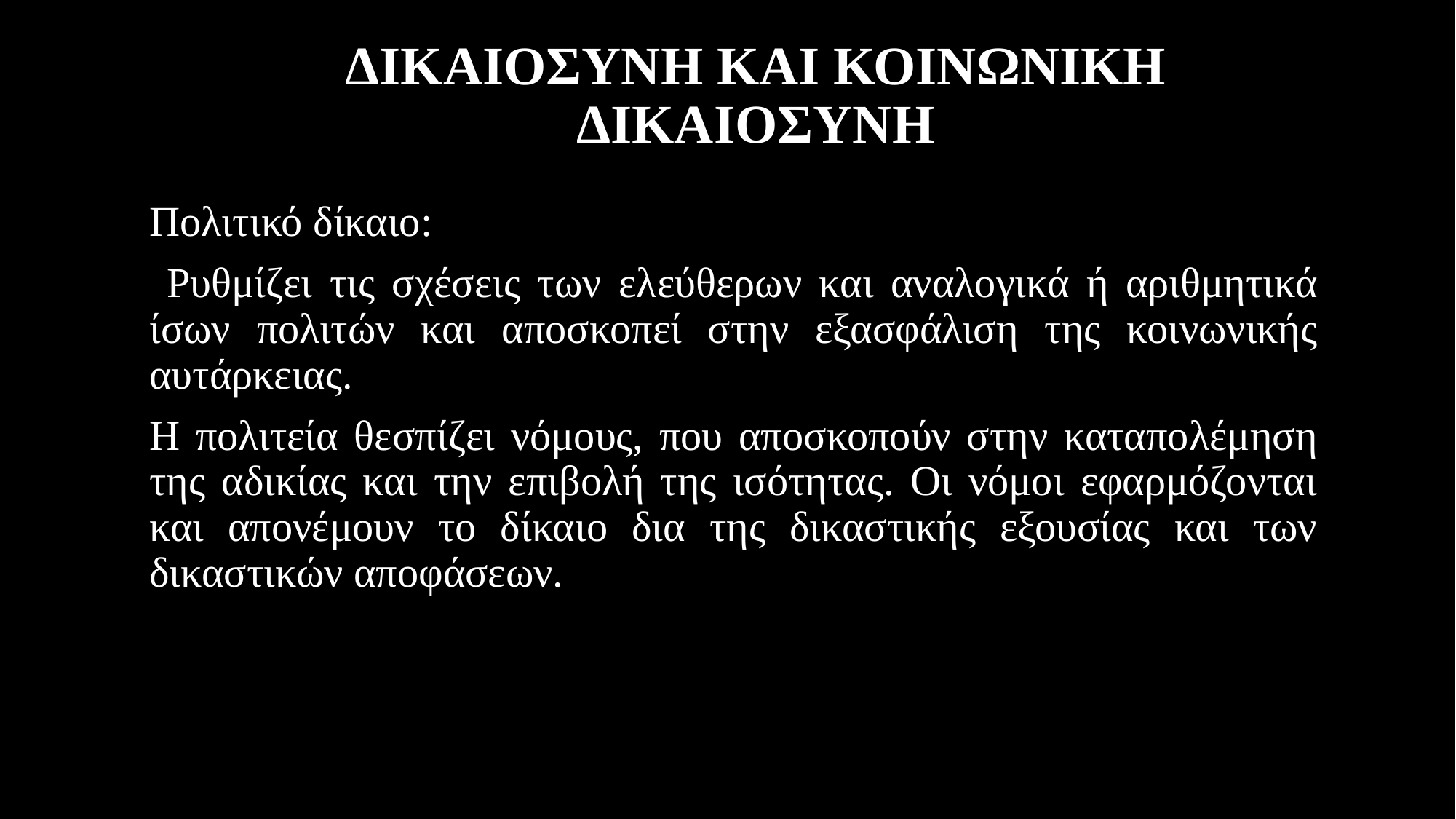

# ΔΙΚΑΙΟΣΥΝΗ ΚΑΙ ΚΟΙΝΩΝΙΚΗ ΔΙΚΑΙΟΣΥΝΗ
Πολιτικό δίκαιο:
 Ρυθμίζει τις σχέσεις των ελεύθερων και αναλογικά ή αριθμητικά ίσων πολιτών και αποσκοπεί στην εξασφάλιση της κοινωνικής αυτάρκειας.
Η πολιτεία θεσπίζει νόμους, που αποσκοπούν στην καταπολέμηση της αδικίας και την επιβολή της ισότητας. Οι νόμοι εφαρμόζονται και απονέμουν το δίκαιο δια της δικαστικής εξουσίας και των δικαστικών αποφάσεων.